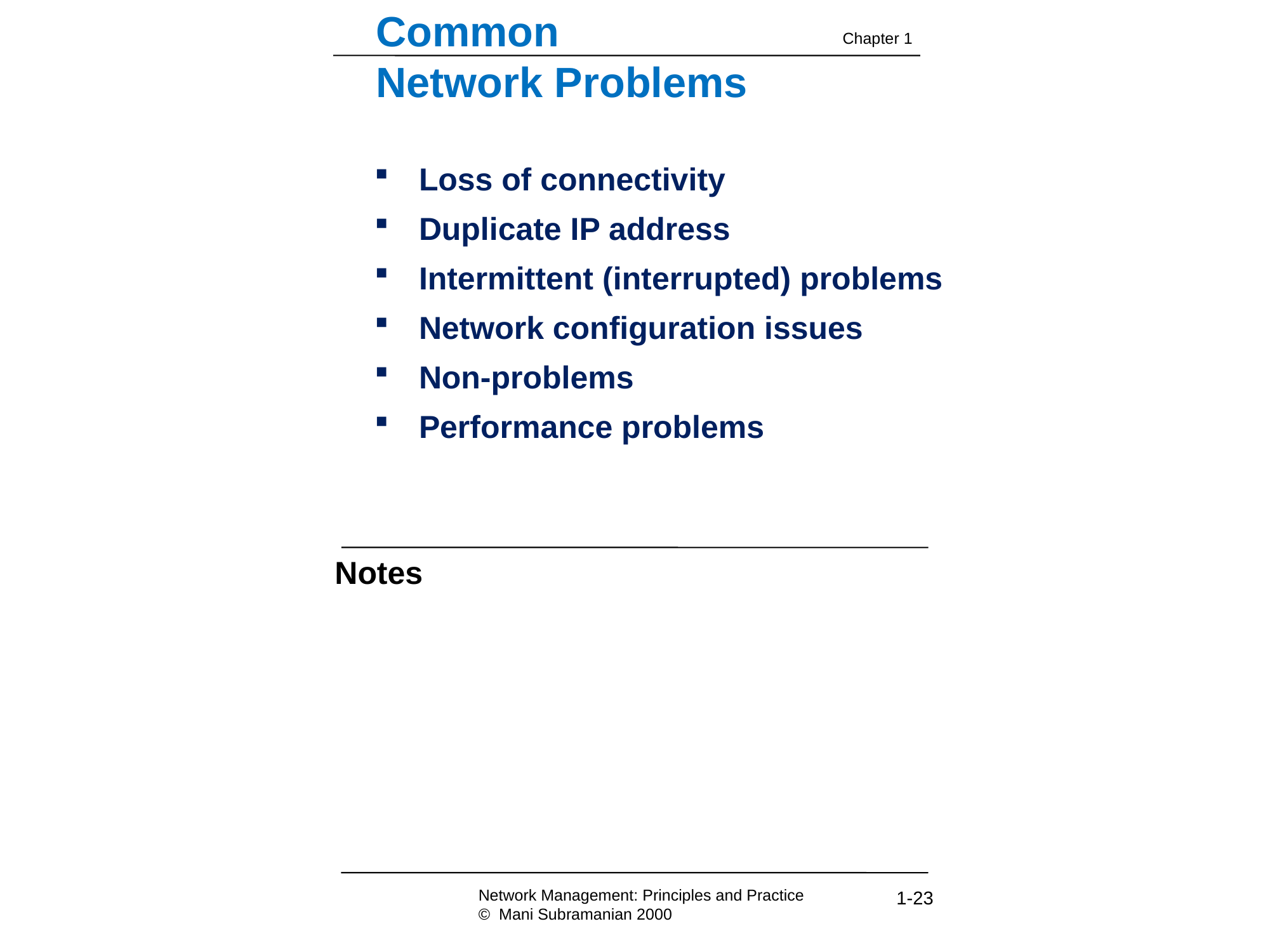

Common
Network Problems
Chapter 1

 Loss of connectivity
 Duplicate IP address
 Intermittent (interrupted) problems
 Network configuration issues
 Non-problems
 Performance problems

Notes

Network Management: Principles and Practice
©  Mani Subramanian 2000
1-23